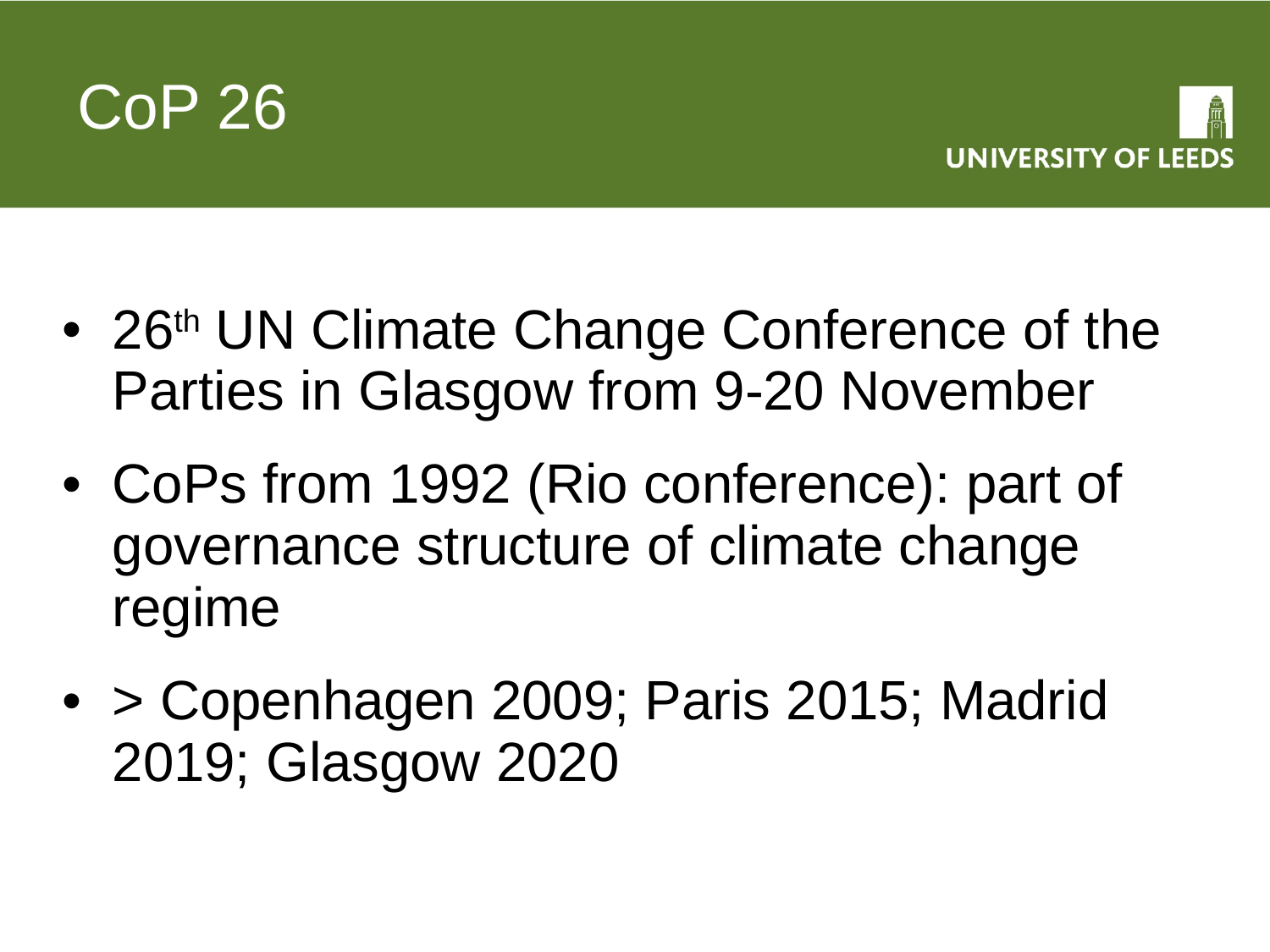

# CoP 26

26th UN Climate Change Conference of the Parties in Glasgow from 9-20 November
CoPs from 1992 (Rio conference): part of governance structure of climate change regime
> Copenhagen 2009; Paris 2015; Madrid 2019; Glasgow 2020